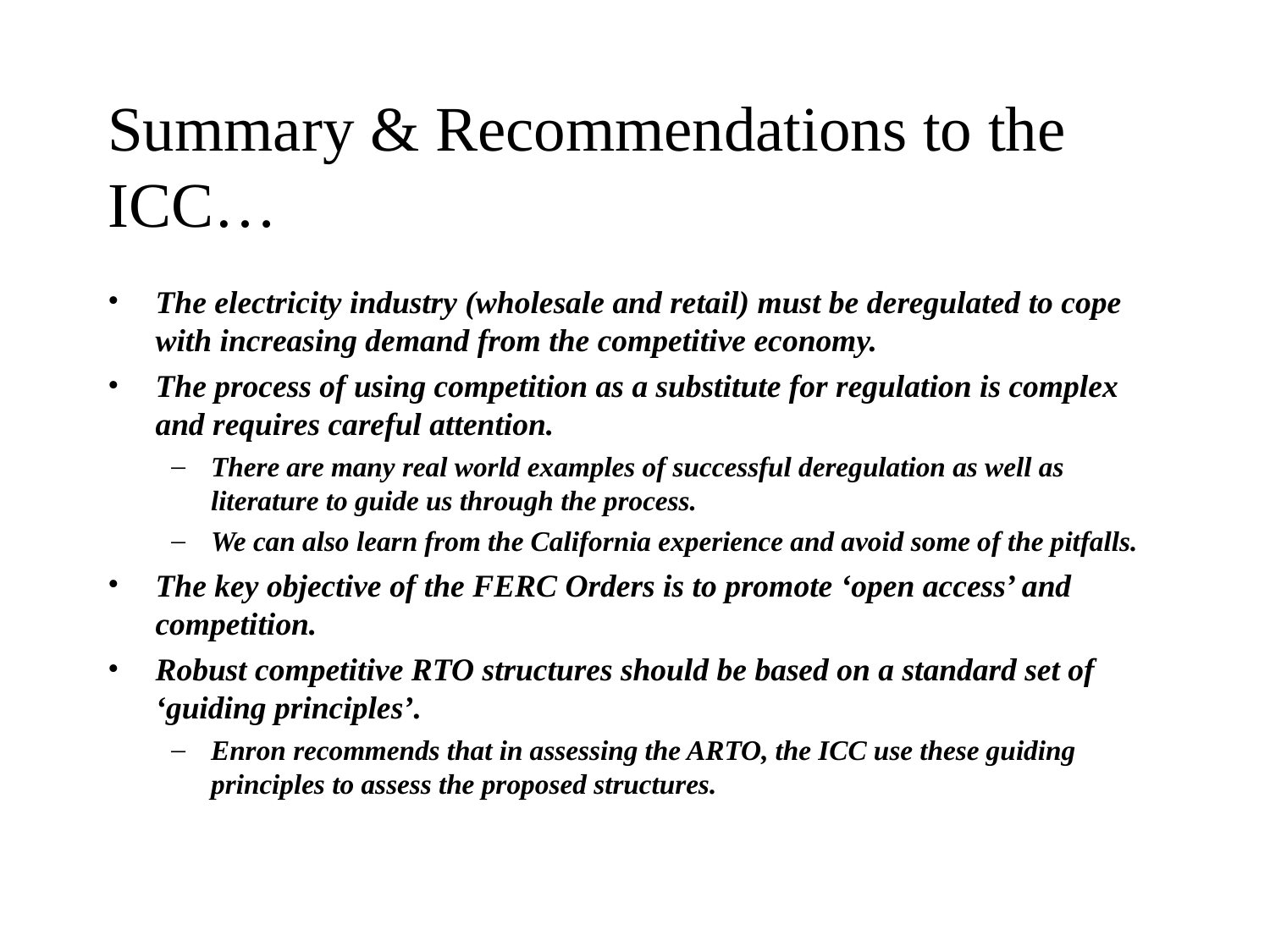

# Summary & Recommendations to the ICC…
The electricity industry (wholesale and retail) must be deregulated to cope with increasing demand from the competitive economy.
The process of using competition as a substitute for regulation is complex and requires careful attention.
There are many real world examples of successful deregulation as well as literature to guide us through the process.
We can also learn from the California experience and avoid some of the pitfalls.
The key objective of the FERC Orders is to promote ‘open access’ and competition.
Robust competitive RTO structures should be based on a standard set of ‘guiding principles’.
Enron recommends that in assessing the ARTO, the ICC use these guiding principles to assess the proposed structures.